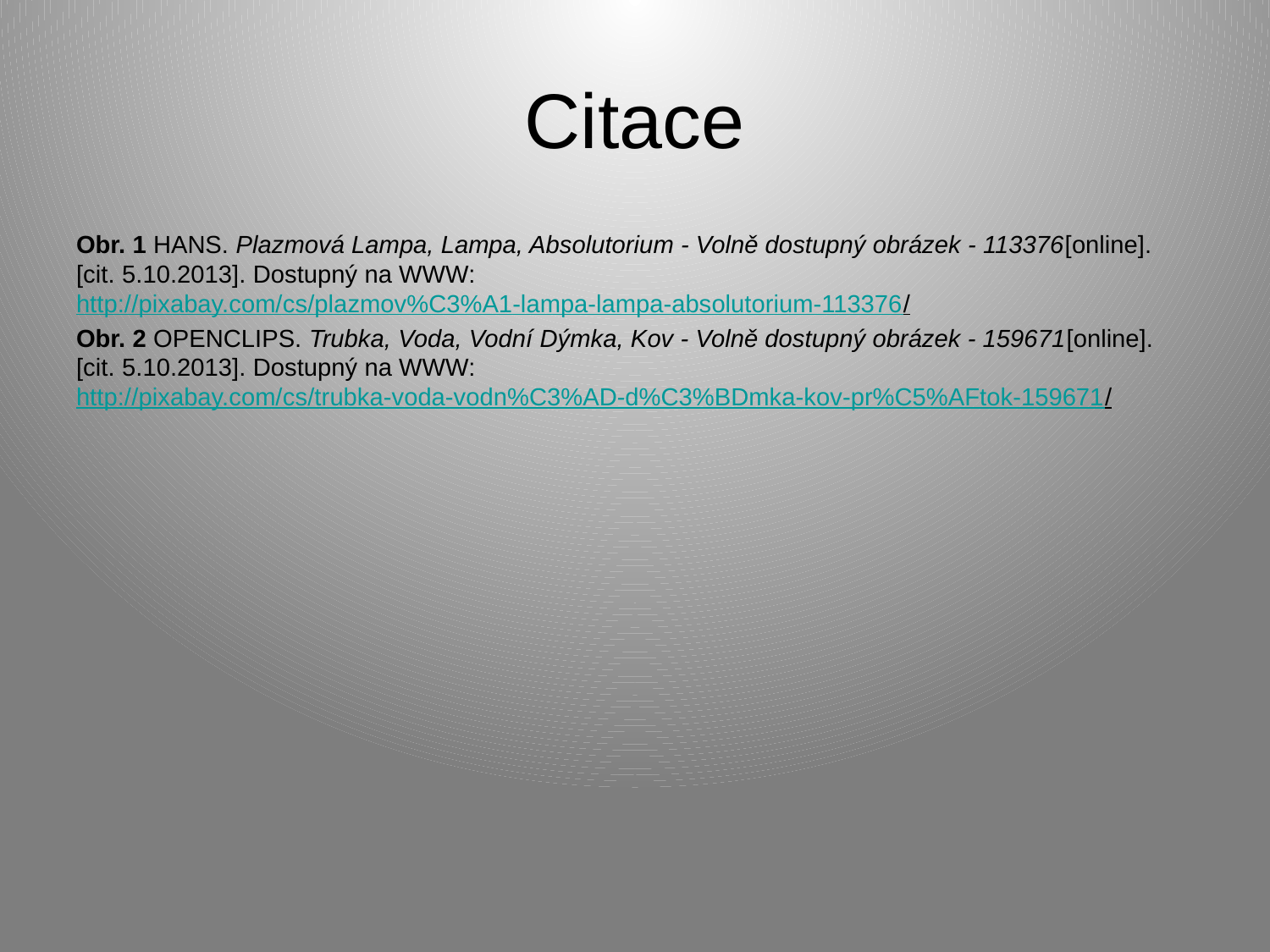

# Citace
Obr. 1 HANS. Plazmová Lampa, Lampa, Absolutorium - Volně dostupný obrázek - 113376[online]. [cit. 5.10.2013]. Dostupný na WWW: http://pixabay.com/cs/plazmov%C3%A1-lampa-lampa-absolutorium-113376/
Obr. 2 OPENCLIPS. Trubka, Voda, Vodní Dýmka, Kov - Volně dostupný obrázek - 159671[online]. [cit. 5.10.2013]. Dostupný na WWW: http://pixabay.com/cs/trubka-voda-vodn%C3%AD-d%C3%BDmka-kov-pr%C5%AFtok-159671/